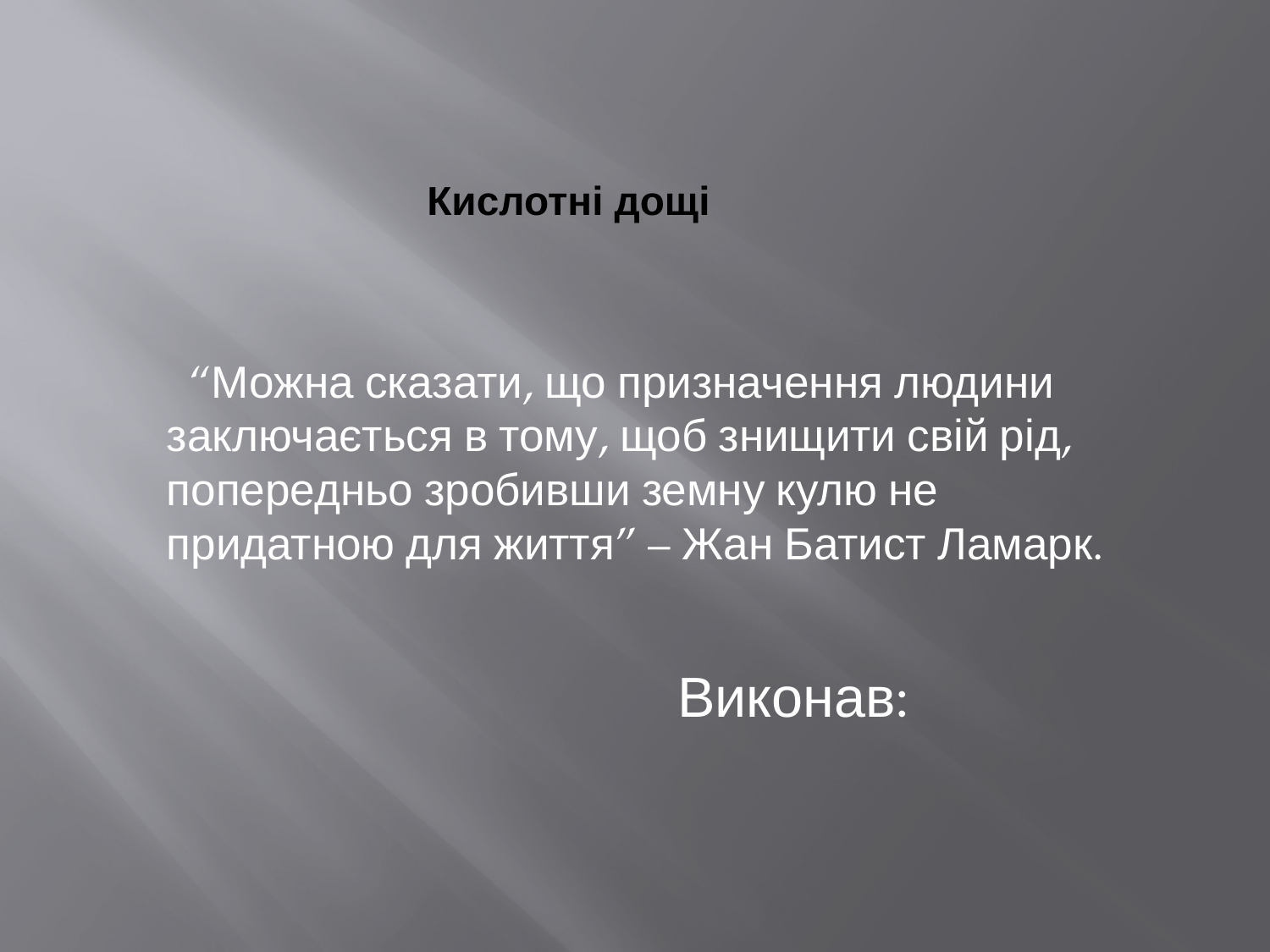

# Кислотні дощі
       “Можна сказати, що призначення людини заключається в тому, щоб знищити свій рід, попередньо зробивши земну кулю не придатною для життя” – Жан Батист Ламарк.
Виконав: